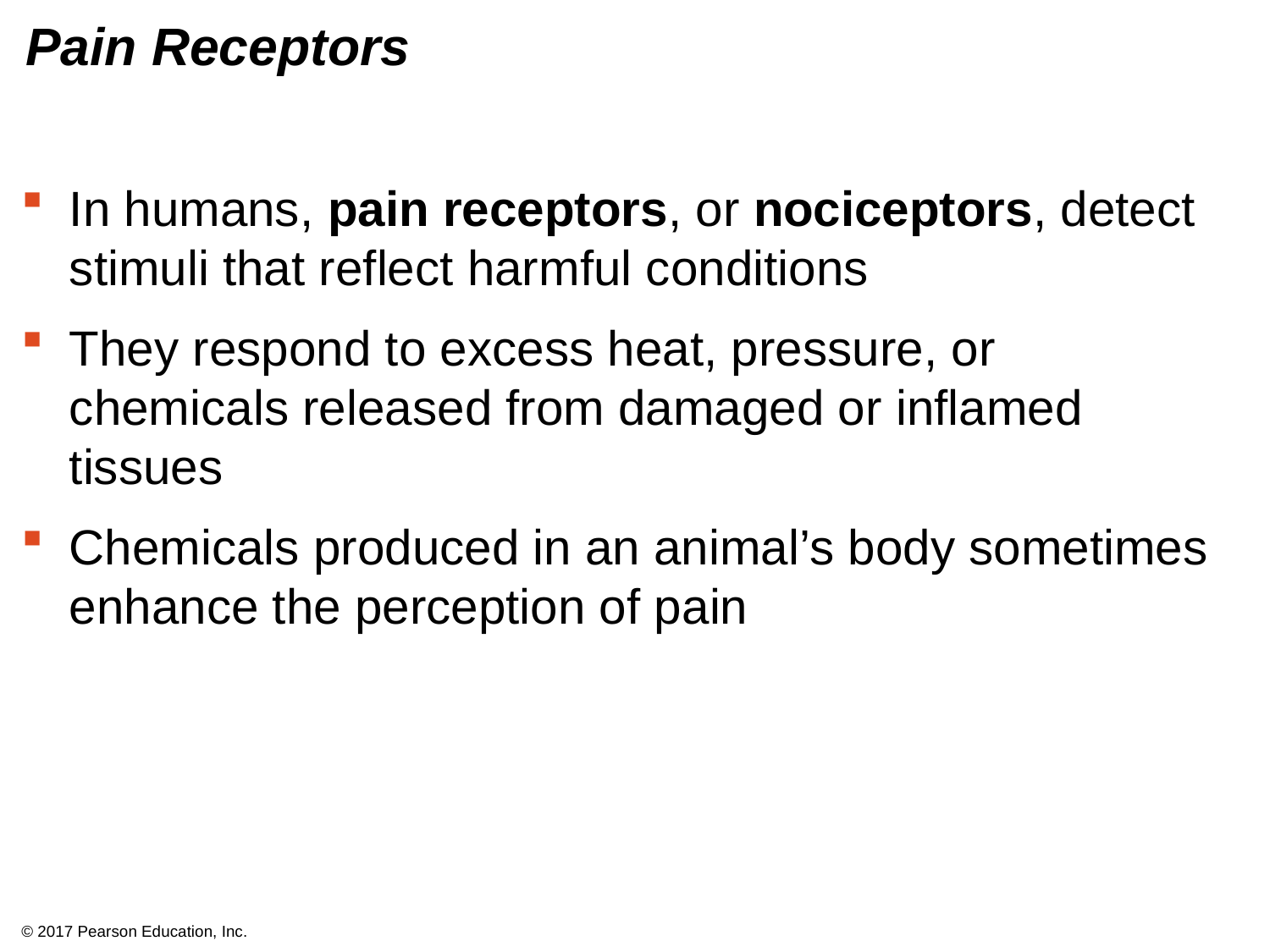

# Pain Receptors
In humans, pain receptors, or nociceptors, detect stimuli that reflect harmful conditions
They respond to excess heat, pressure, or chemicals released from damaged or inflamed tissues
Chemicals produced in an animal’s body sometimes enhance the perception of pain